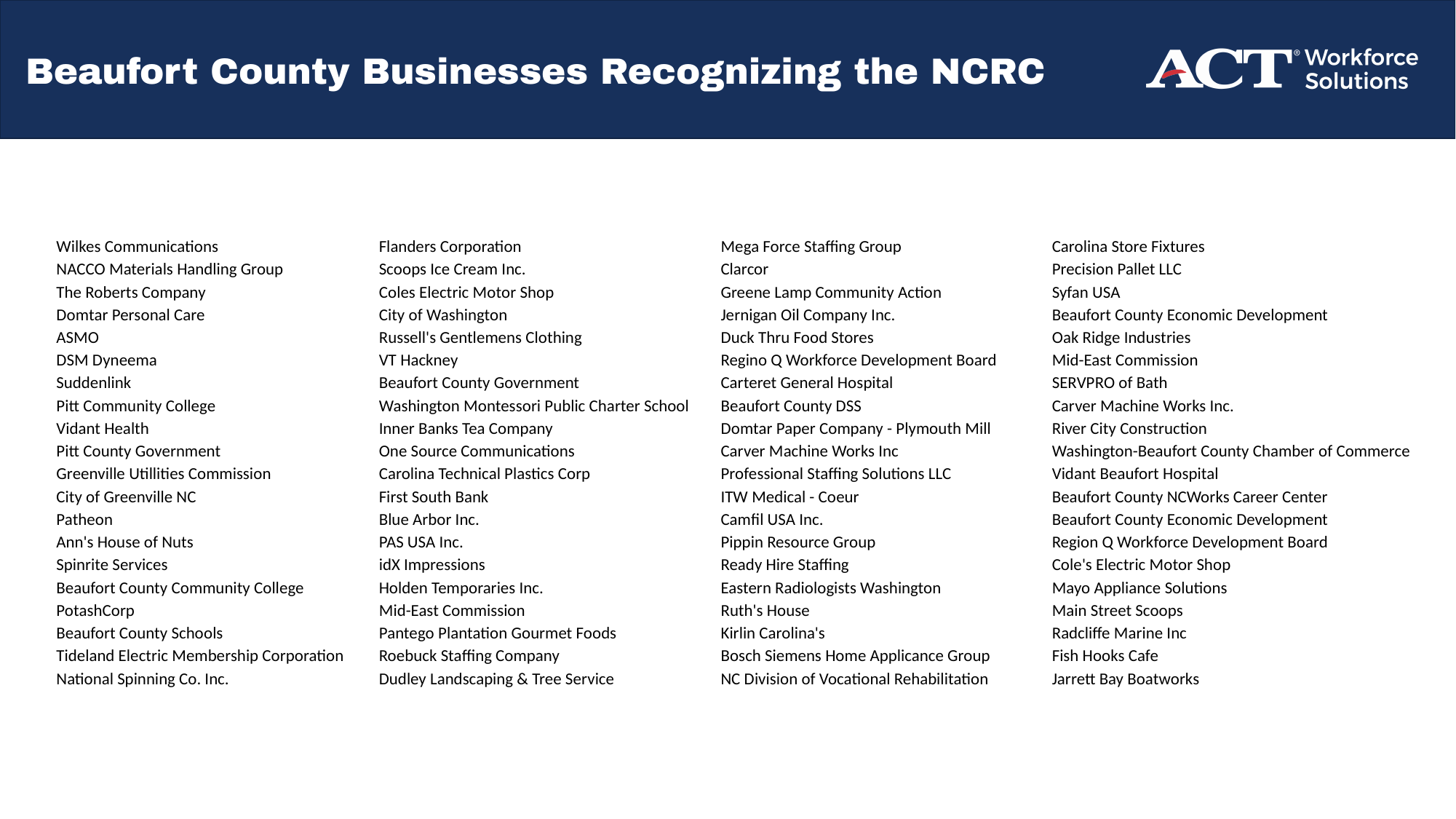

# Beaufort County Businesses Recognizing the NCRC
| Wilkes Communications |
| --- |
| NACCO Materials Handling Group |
| The Roberts Company |
| Domtar Personal Care |
| ASMO |
| DSM Dyneema |
| Suddenlink |
| Pitt Community College |
| Vidant Health |
| Pitt County Government |
| Greenville Utillities Commission |
| City of Greenville NC |
| Patheon |
| Ann's House of Nuts |
| Spinrite Services |
| Beaufort County Community College |
| PotashCorp |
| Beaufort County Schools |
| Tideland Electric Membership Corporation |
| National Spinning Co. Inc. |
| Flanders Corporation |
| --- |
| Scoops Ice Cream Inc. |
| Coles Electric Motor Shop |
| City of Washington |
| Russell's Gentlemens Clothing |
| VT Hackney |
| Beaufort County Government |
| Washington Montessori Public Charter School |
| Inner Banks Tea Company |
| One Source Communications |
| Carolina Technical Plastics Corp |
| First South Bank |
| Blue Arbor Inc. |
| PAS USA Inc. |
| idX Impressions |
| Holden Temporaries Inc. |
| Mid-East Commission |
| Pantego Plantation Gourmet Foods |
| Roebuck Staffing Company |
| Dudley Landscaping & Tree Service |
| Mega Force Staffing Group |
| --- |
| Clarcor |
| Greene Lamp Community Action |
| Jernigan Oil Company Inc. |
| Duck Thru Food Stores |
| Regino Q Workforce Development Board |
| Carteret General Hospital |
| Beaufort County DSS |
| Domtar Paper Company - Plymouth Mill |
| Carver Machine Works Inc |
| Professional Staffing Solutions LLC |
| ITW Medical - Coeur |
| Camfil USA Inc. |
| Pippin Resource Group |
| Ready Hire Staffing |
| Eastern Radiologists Washington |
| Ruth's House |
| Kirlin Carolina's |
| Bosch Siemens Home Applicance Group |
| NC Division of Vocational Rehabilitation |
| Carolina Store Fixtures |
| --- |
| Precision Pallet LLC |
| Syfan USA |
| Beaufort County Economic Development |
| Oak Ridge Industries |
| Mid-East Commission |
| SERVPRO of Bath |
| Carver Machine Works Inc. |
| River City Construction |
| Washington-Beaufort County Chamber of Commerce |
| Vidant Beaufort Hospital |
| Beaufort County NCWorks Career Center |
| Beaufort County Economic Development |
| Region Q Workforce Development Board |
| Cole's Electric Motor Shop |
| Mayo Appliance Solutions |
| Main Street Scoops |
| Radcliffe Marine Inc |
| Fish Hooks Cafe |
| Jarrett Bay Boatworks |